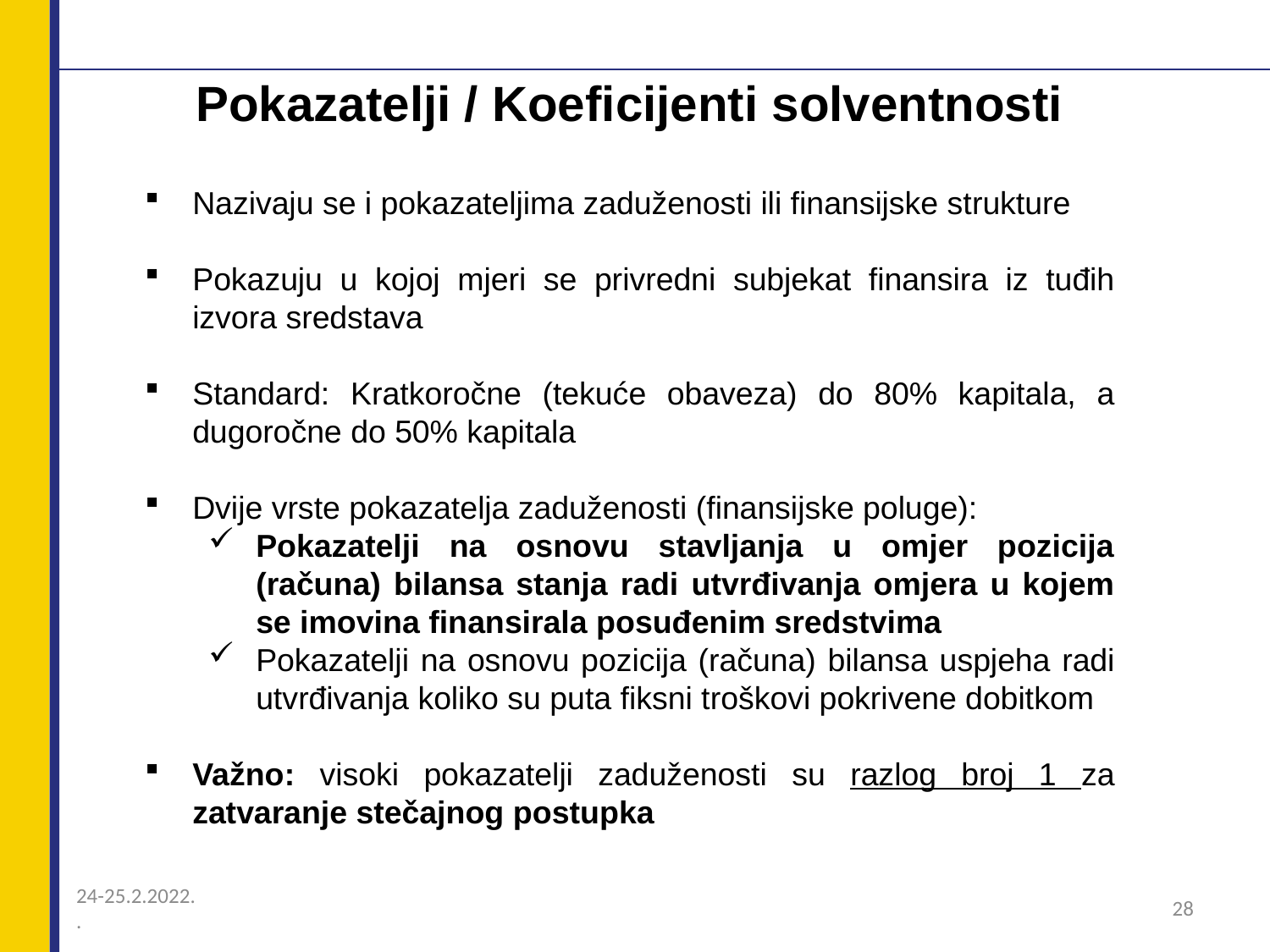

# Pokazatelji / Koeficijenti solventnosti
Nazivaju se i pokazateljima zaduženosti ili finansijske strukture

Pokazuju u kojoj mjeri se privredni subjekat finansira iz tuđih izvora sredstava

Standard: Kratkoročne (tekuće obaveza) do 80% kapitala, a dugoročne do 50% kapitala

Dvije vrste pokazatelja zaduženosti (finansijske poluge):
Pokazatelji na osnovu stavljanja u omjer pozicija (računa) bilansa stanja radi utvrđivanja omjera u kojem se imovina finansirala posuđenim sredstvima
Pokazatelji na osnovu pozicija (računa) bilansa uspjeha radi utvrđivanja koliko su puta fiksni troškovi pokrivene dobitkom

Važno: visoki pokazatelji zaduženosti su razlog broj 1 za zatvaranje stečajnog postupka
24-25.2.2022.
.
28